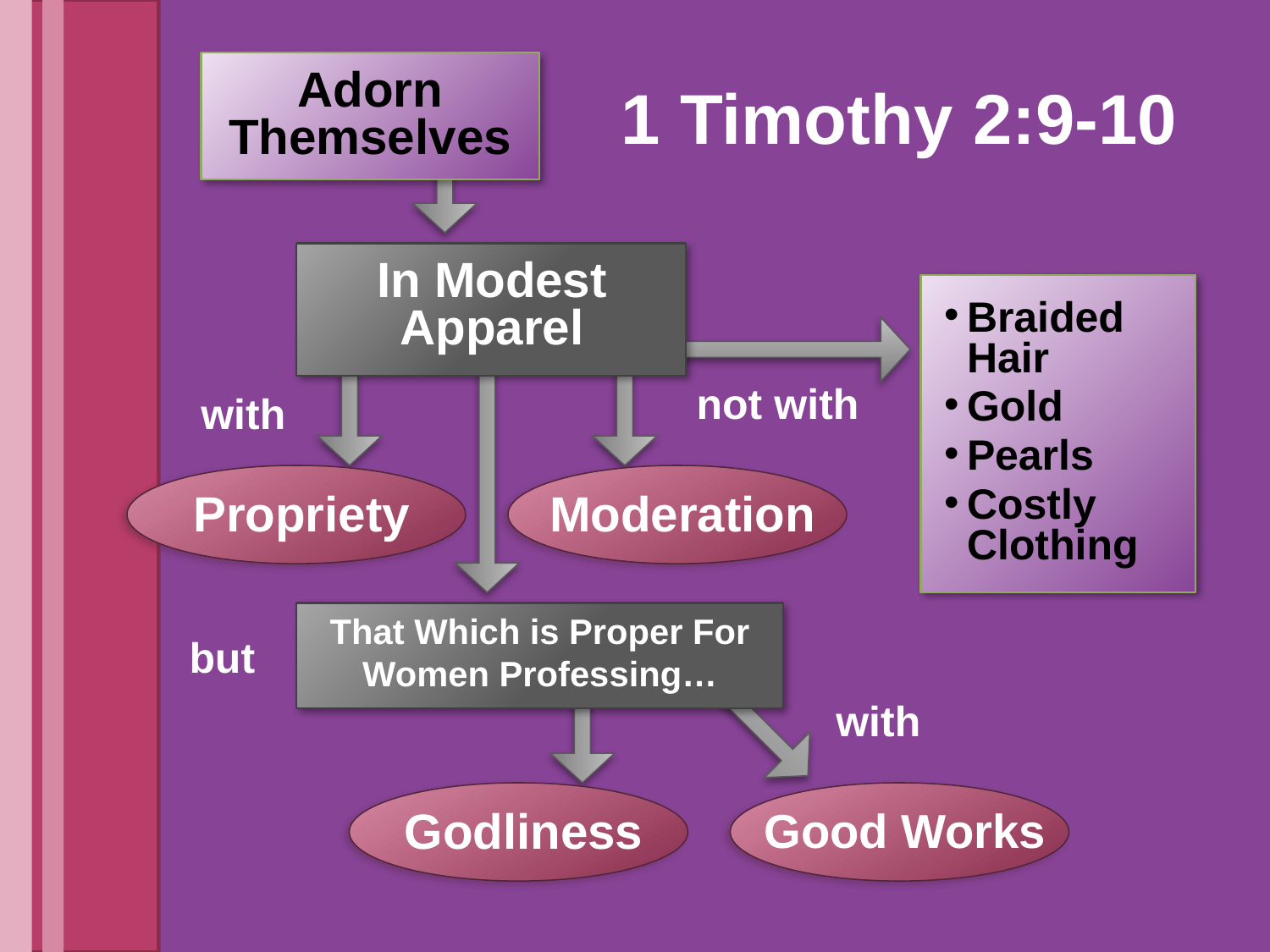

Adorn Themselves

# 1 Timothy 2:9-10

In Modest Apparel
Braided Hair
Gold
Pearls
Costly Clothing

not with
with

Moderation
Propriety

That Which is Proper For Women Professing…
but

with

Good Works
Godliness